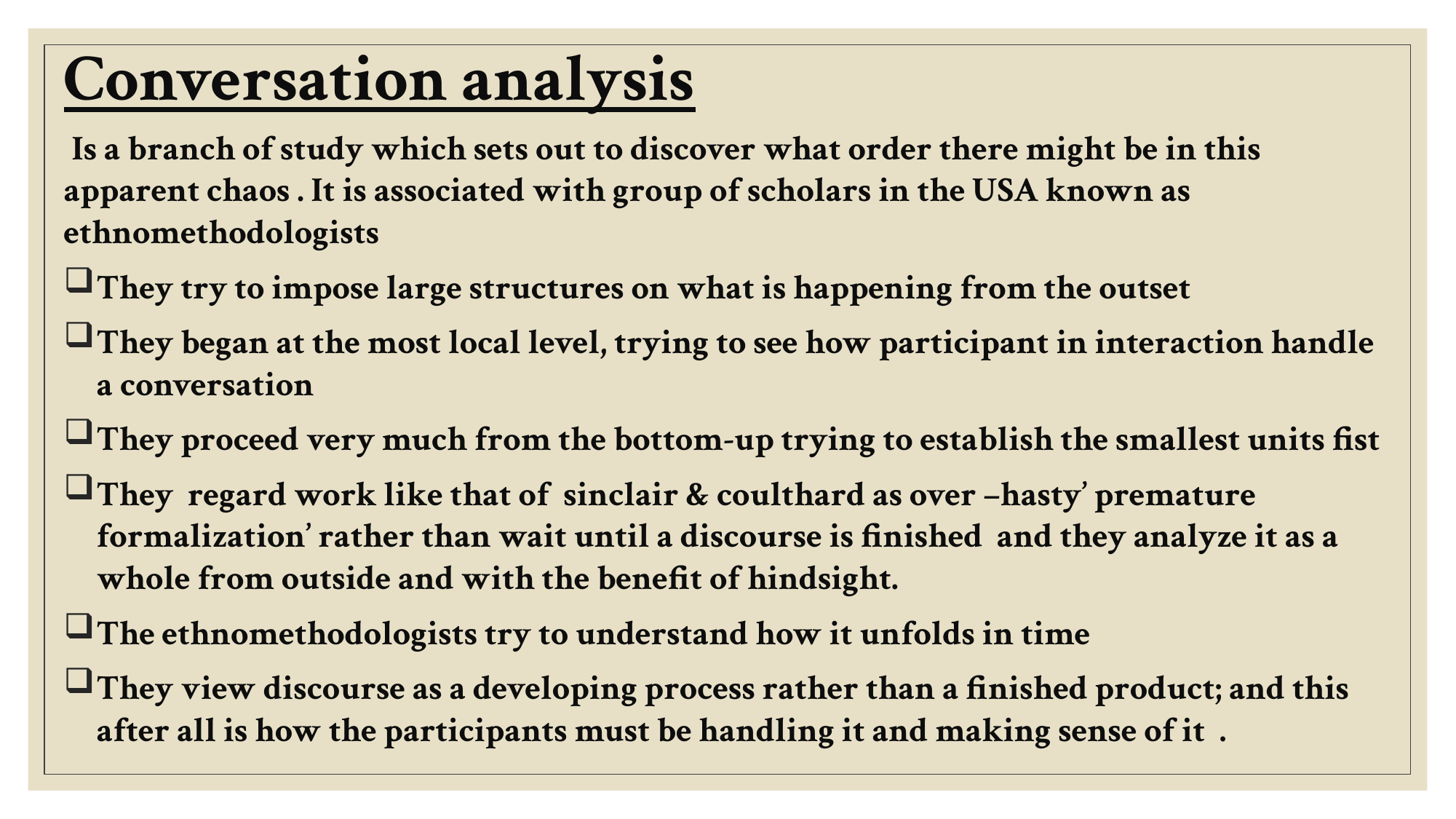

# Conversation analysis
 Is a branch of study which sets out to discover what order there might be in this apparent chaos . It is associated with group of scholars in the USA known as ethnomethodologists
They try to impose large structures on what is happening from the outset
They began at the most local level, trying to see how participant in interaction handle a conversation
They proceed very much from the bottom-up trying to establish the smallest units fist
They  regard work like that of  sinclair & coulthard as over –hasty’ premature formalization’ rather than wait until a discourse is finished  and they analyze it as a whole from outside and with the benefit of hindsight.
The ethnomethodologists try to understand how it unfolds in time
They view discourse as a developing process rather than a finished product; and this after all is how the participants must be handling it and making sense of it  .